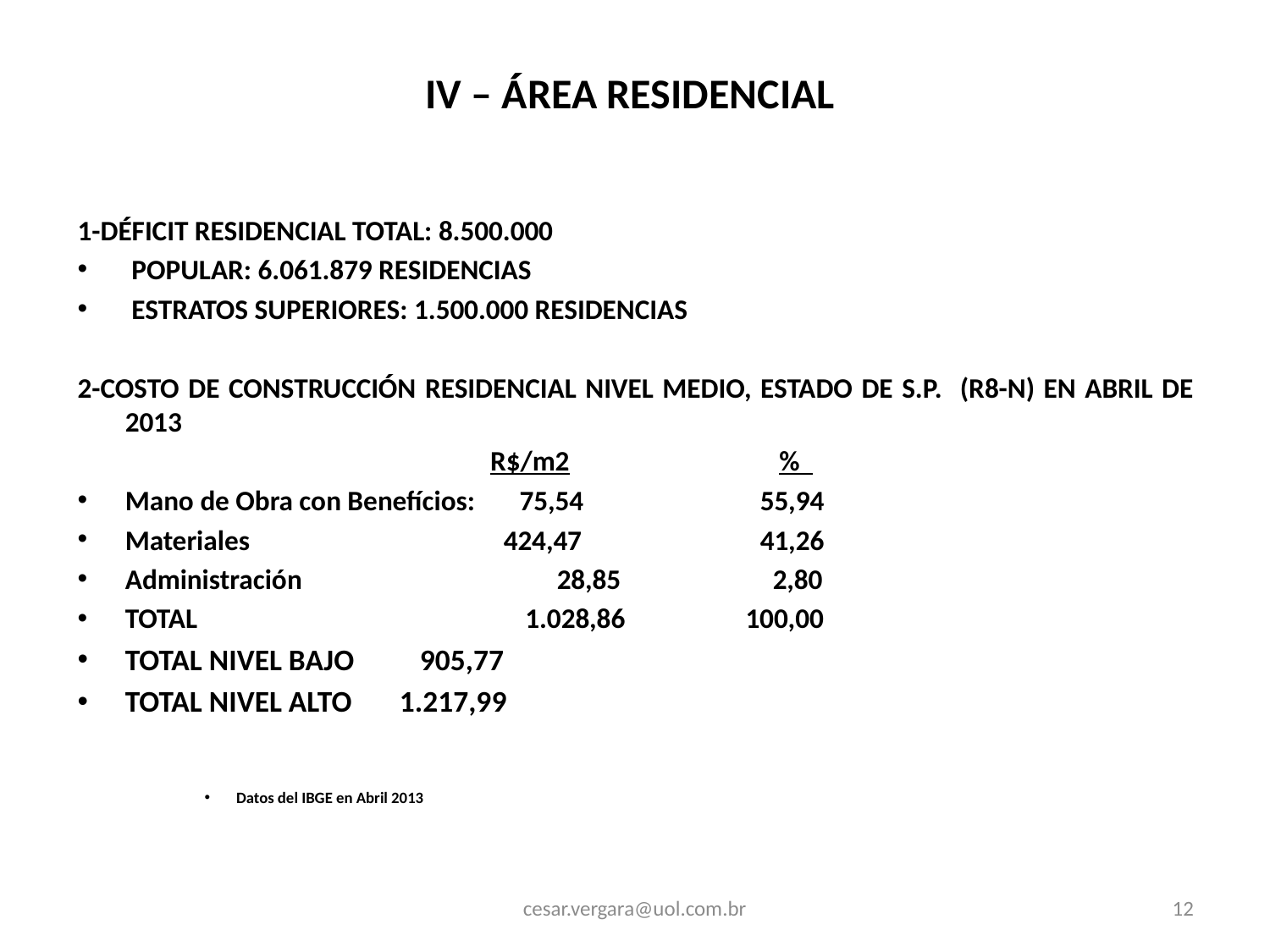

# IV – ÁREA RESIDENCIAL
1-DÉFICIT RESIDENCIAL TOTAL: 8.500.000
 POPULAR: 6.061.879 RESIDENCIAS
 ESTRATOS SUPERIORES: 1.500.000 RESIDENCIAS

2-COSTO DE CONSTRUCCIÓN RESIDENCIAL NIVEL MEDIO, ESTADO DE S.P.  (R8-N) EN ABRIL DE 2013
                                                                 R$/m2 		   %
Mano de Obra con Benefícios:       75,54		55,94
Materiales                                        424,47		41,26
Administración	                            28,85	                      2,80
TOTAL			   1.028,86                   100,00
TOTAL NIVEL BAJO	      905,77
TOTAL NIVEL ALTO	   1.217,99

Datos del IBGE en Abril 2013

cesar.vergara@uol.com.br
12